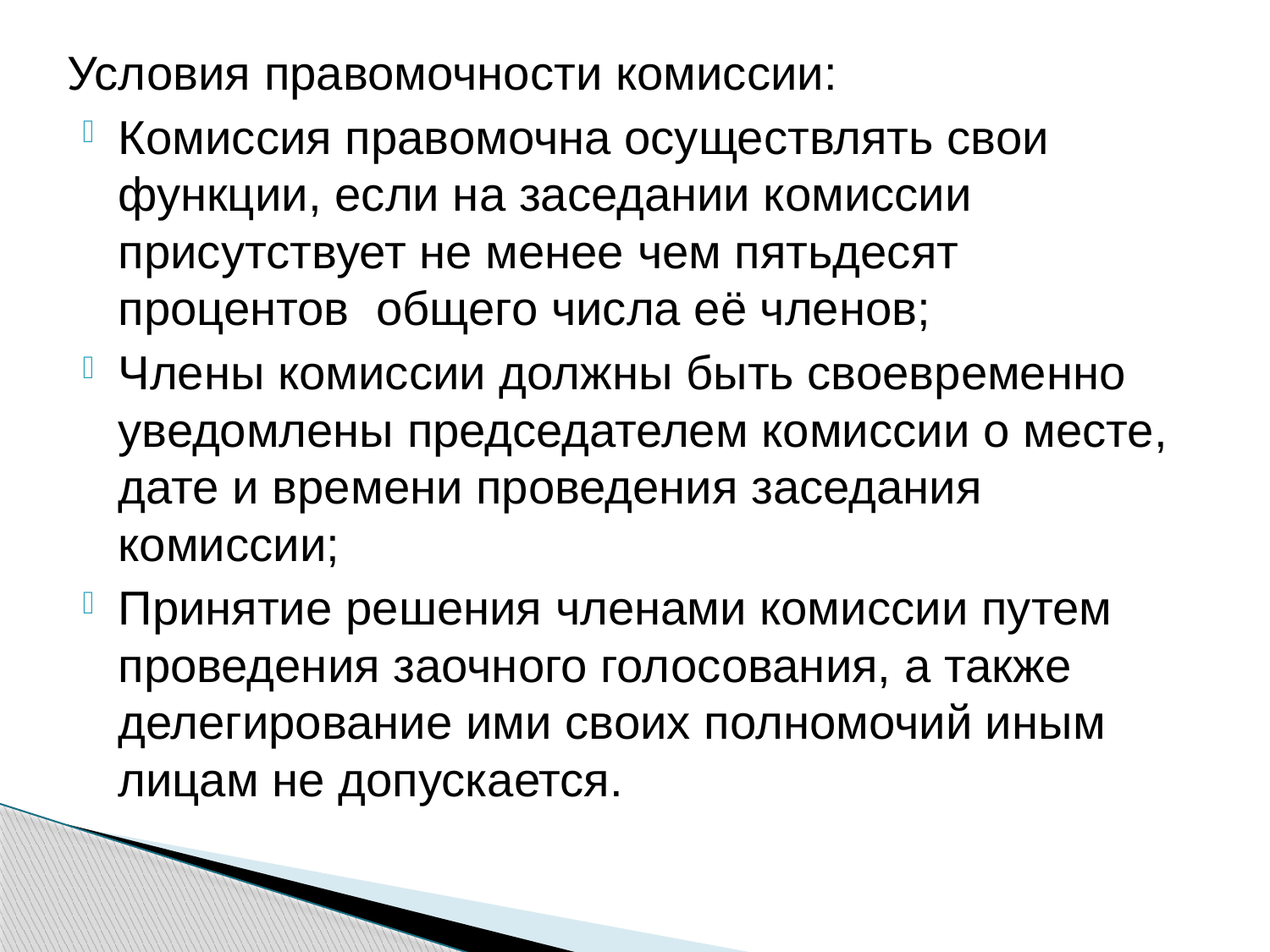

Условия правомочности комиссии:
Комиссия правомочна осуществлять свои функции, если на заседании комиссии присутствует не менее чем пятьдесят процентов  общего числа её членов;
Члены комиссии должны быть своевременно уведомлены председателем комиссии о месте, дате и времени проведения заседания комиссии;
Принятие решения членами комиссии путем проведения заочного голосования, а также делегирование ими своих полномочий иным лицам не допускается.